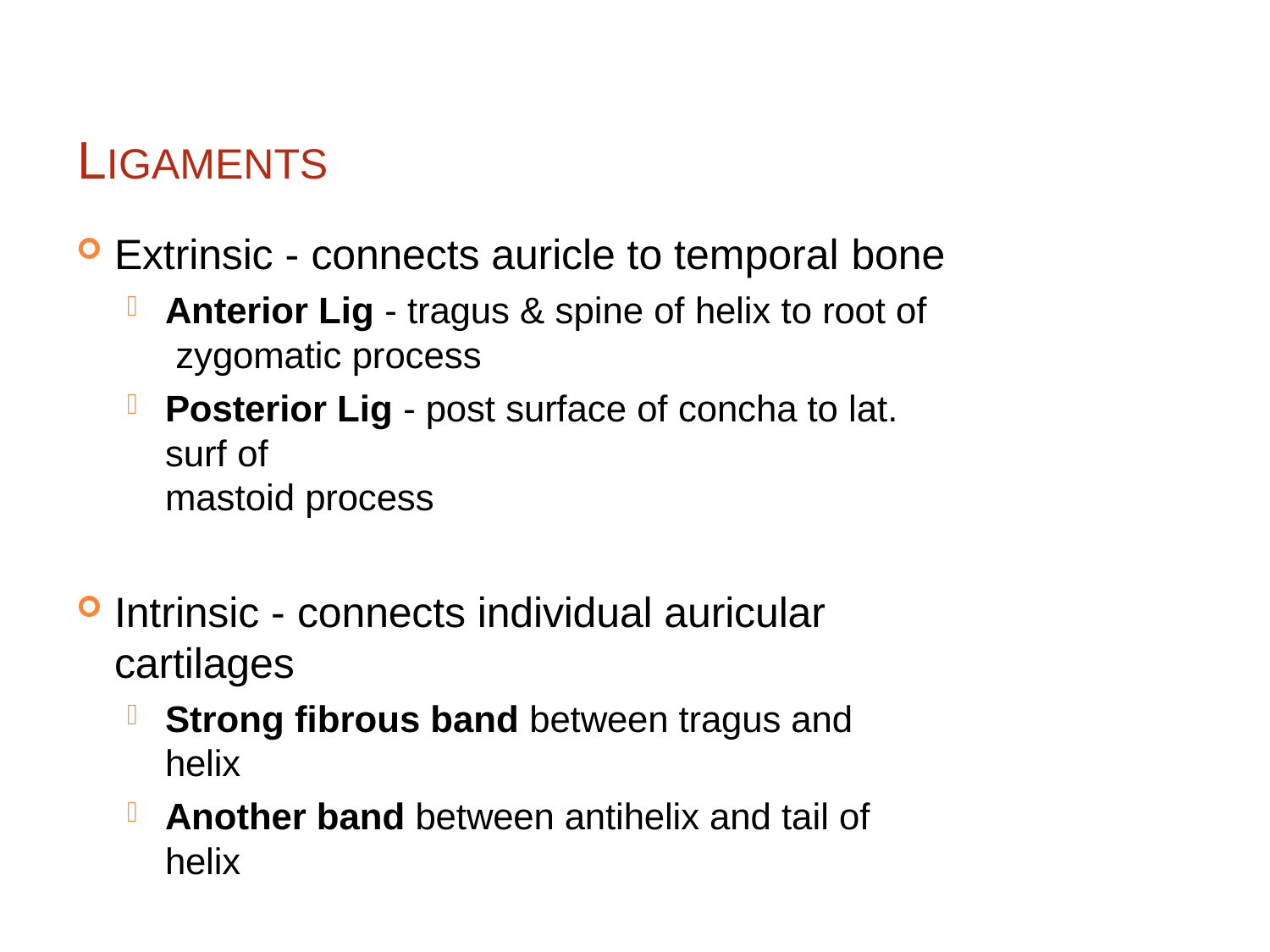

# LIGAMENTS
Extrinsic - connects auricle to temporal bone
Anterior Lig - tragus & spine of helix to root of  zygomatic process
Posterior Lig - post surface of concha to lat. surf of
mastoid process

Intrinsic - connects individual auricular cartilages
Strong fibrous band between tragus and helix
Another band between antihelix and tail of helix